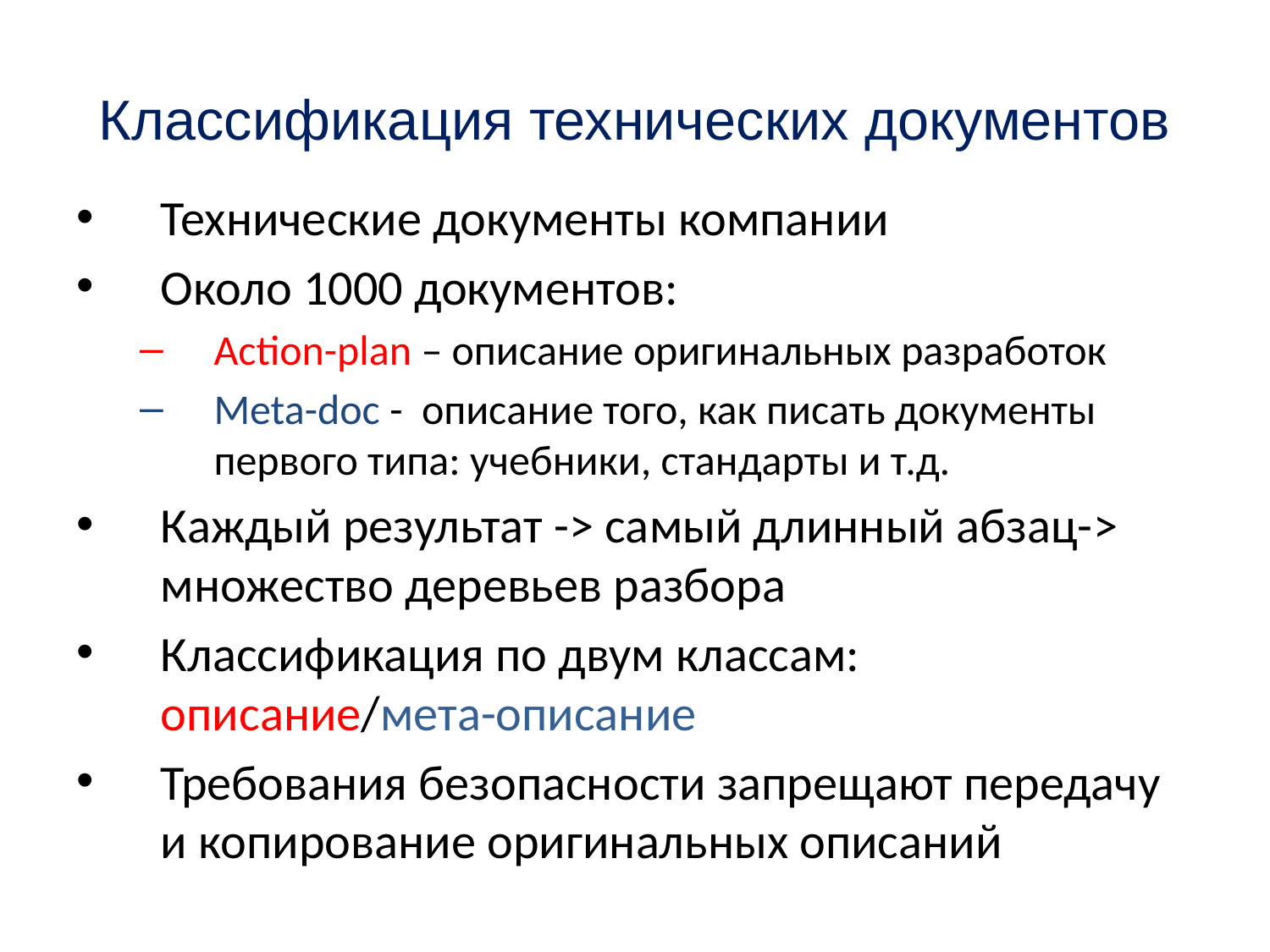

Классификация технических документов
Технические документы компании
Около 1000 документов:
Action-plan – описание оригинальных разработок
Мeta-doc -  описание того, как писать документы первого типа: учебники, стандарты и т.д.
Каждый результат -> самый длинный абзац-> множество деревьев разбора
Классификация по двум классам:
описание/мета-описание
Требования безопасности запрещают передачу и копирование оригинальных описаний